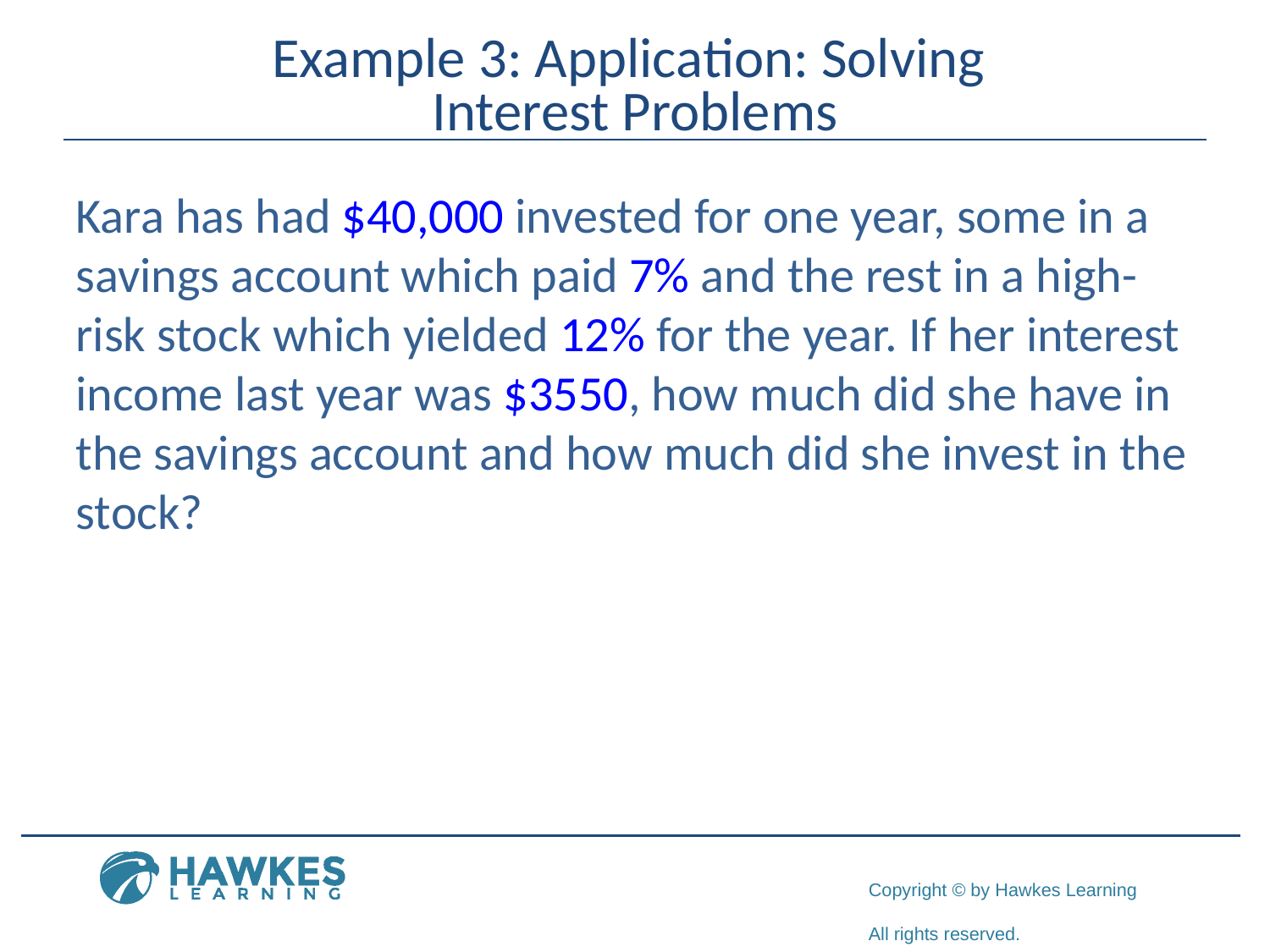

# Example 3: Application: Solving Interest Problems
Kara has had $40,000 invested for one year, some in a savings account which paid 7% and the rest in a high-risk stock which yielded 12% for the year. If her interest income last year was $3550, how much did she have in the savings account and how much did she invest in the stock?